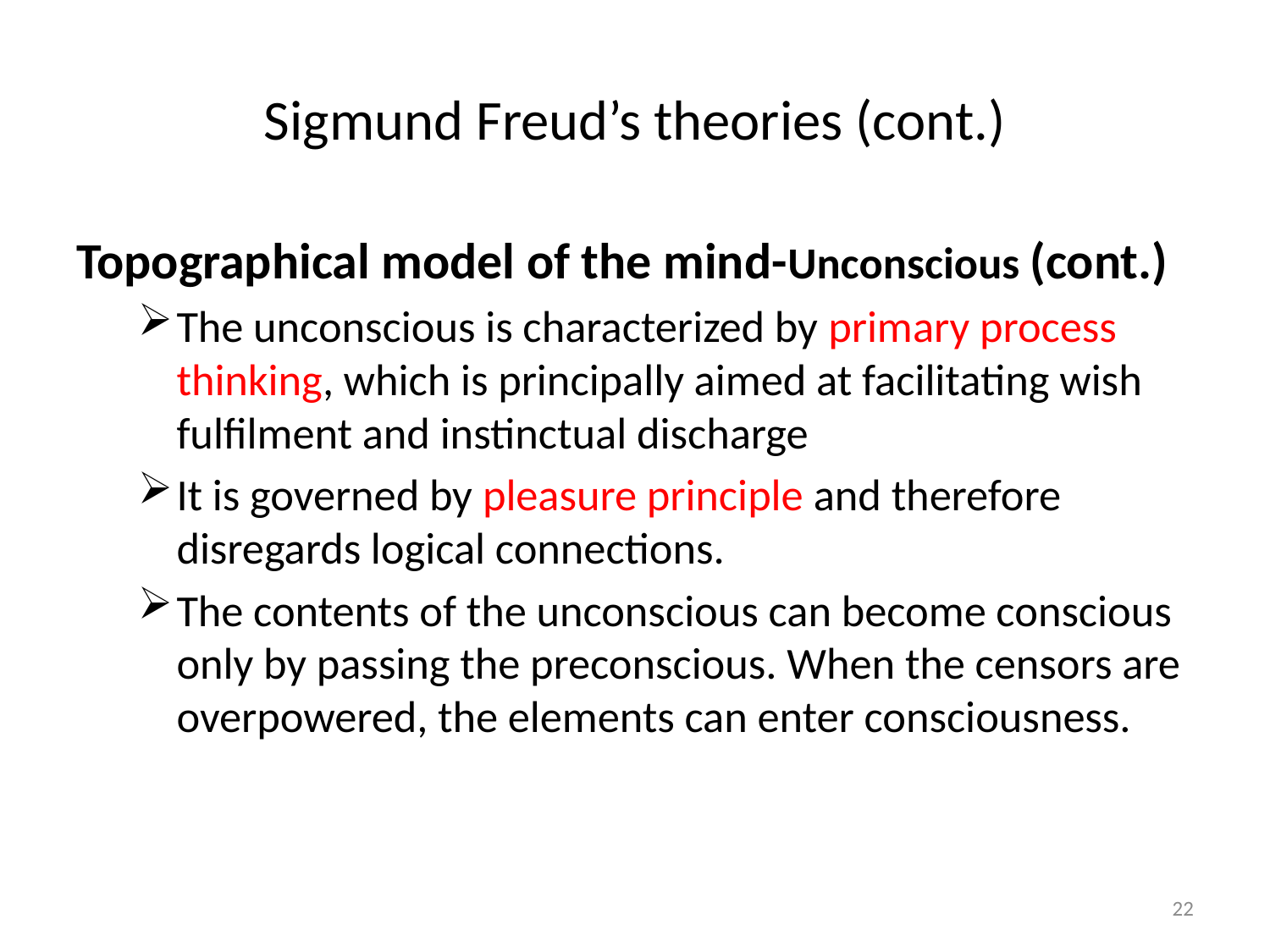

# Sigmund Freud’s theories (cont.)
Topographical model of the mind-Unconscious (cont.)
The unconscious is characterized by primary process thinking, which is principally aimed at facilitating wish fulfilment and instinctual discharge
It is governed by pleasure principle and therefore disregards logical connections.
The contents of the unconscious can become conscious only by passing the preconscious. When the censors are overpowered, the elements can enter consciousness.

22